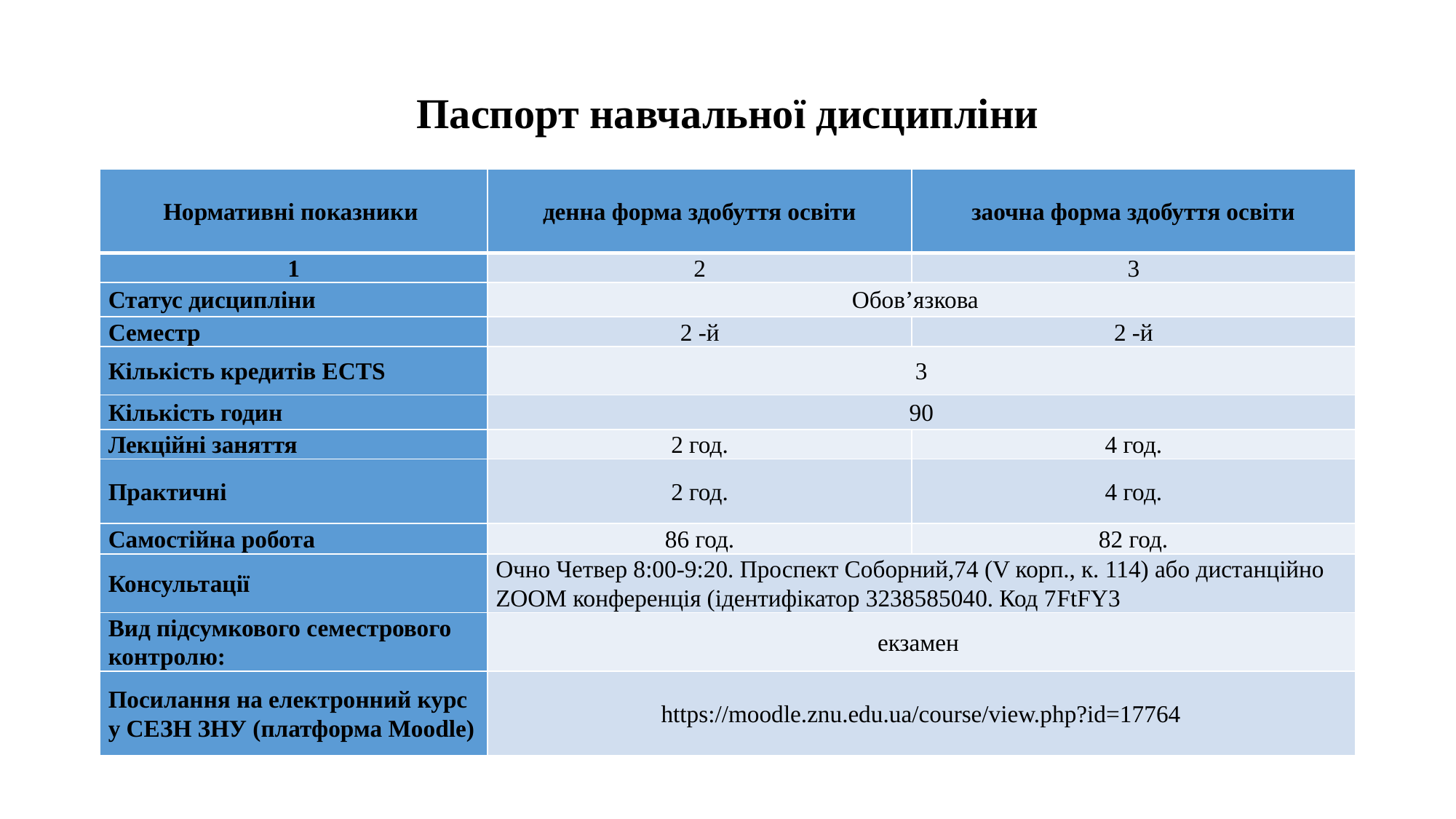

Паспорт навчальної дисципліни

| Нормативні показники | денна форма здобуття освіти | заочна форма здобуття освіти |
| --- | --- | --- |
| 1 | 2 | 3 |
| Статус дисципліни | Обов’язкова |  |
| Семестр | 2 -й | 2 -й |
| Кількість кредитів ECTS | 3 |  |
| Кількість годин | 90 |  |
| Лекційні заняття | 2 год. | 4 год. |
| Практичні | 2 год. | 4 год. |
| Самостійна робота | 86 год. | 82 год. |
| Консультації | Очно Четвер 8:00-9:20. Проспект Соборний,74 (V корп., к. 114) або дистанційно ZOOM конференція (ідентифікатор 3238585040. Код 7FtFY3 |  |
| Вид підсумкового семестрового контролю: | екзамен |  |
| Посилання на електронний курс у СЕЗН ЗНУ (платформа Moodle) | https://moodle.znu.edu.ua/course/view.php?id=17764 |  |